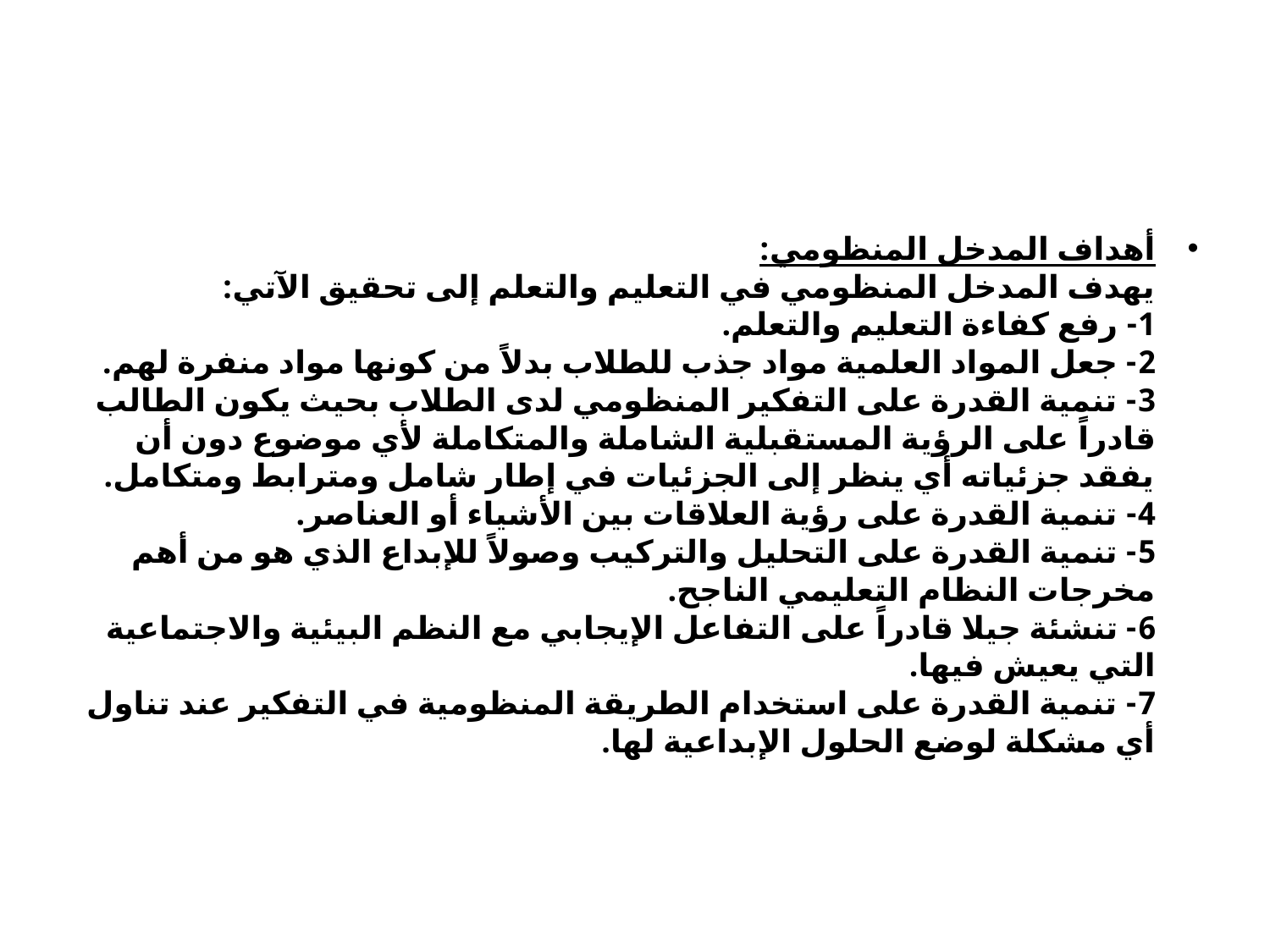

#
أهداف المدخل المنظومي:
يهدف المدخل المنظومي في التعليم والتعلم إلى تحقيق الآتي:
1- رفع كفاءة التعليم والتعلم.
2- جعل المواد العلمية مواد جذب للطلاب بدلاً من كونها مواد منفرة لهم.
3- تنمية القدرة على التفكير المنظومي لدى الطلاب بحيث يكون الطالب قادراً على الرؤية المستقبلية الشاملة والمتكاملة لأي موضوع دون أن يفقد جزئياته أي ينظر إلى الجزئيات في إطار شامل ومترابط ومتكامل.
4- تنمية القدرة على رؤية العلاقات بين الأشياء أو العناصر.
5- تنمية القدرة على التحليل والتركيب وصولاً للإبداع الذي هو من أهم مخرجات النظام التعليمي الناجح.
6- تنشئة جيلا قادراً على التفاعل الإيجابي مع النظم البيئية والاجتماعية التي يعيش فيها.
7- تنمية القدرة على استخدام الطريقة المنظومية في التفكير عند تناول أي مشكلة لوضع الحلول الإبداعية لها.